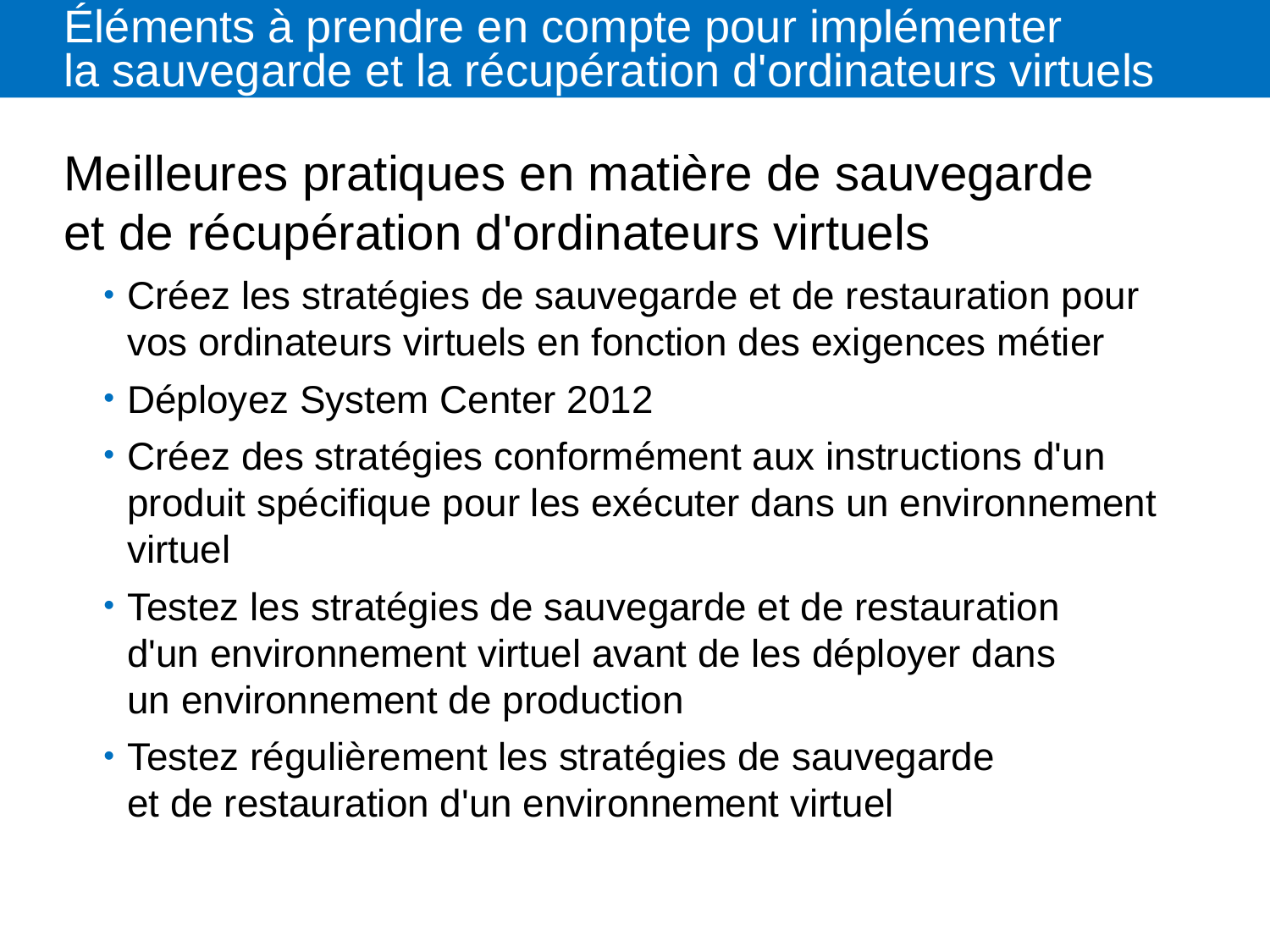

# Éléments à prendre en compte pour implémenter la sauvegarde et la récupération d'ordinateurs virtuels
Meilleures pratiques en matière de sauvegarde et de récupération d'ordinateurs virtuels
Créez les stratégies de sauvegarde et de restauration pour vos ordinateurs virtuels en fonction des exigences métier
Déployez System Center 2012
Créez des stratégies conformément aux instructions d'un produit spécifique pour les exécuter dans un environnement virtuel
Testez les stratégies de sauvegarde et de restauration d'un environnement virtuel avant de les déployer dans un environnement de production
Testez régulièrement les stratégies de sauvegarde et de restauration d'un environnement virtuel